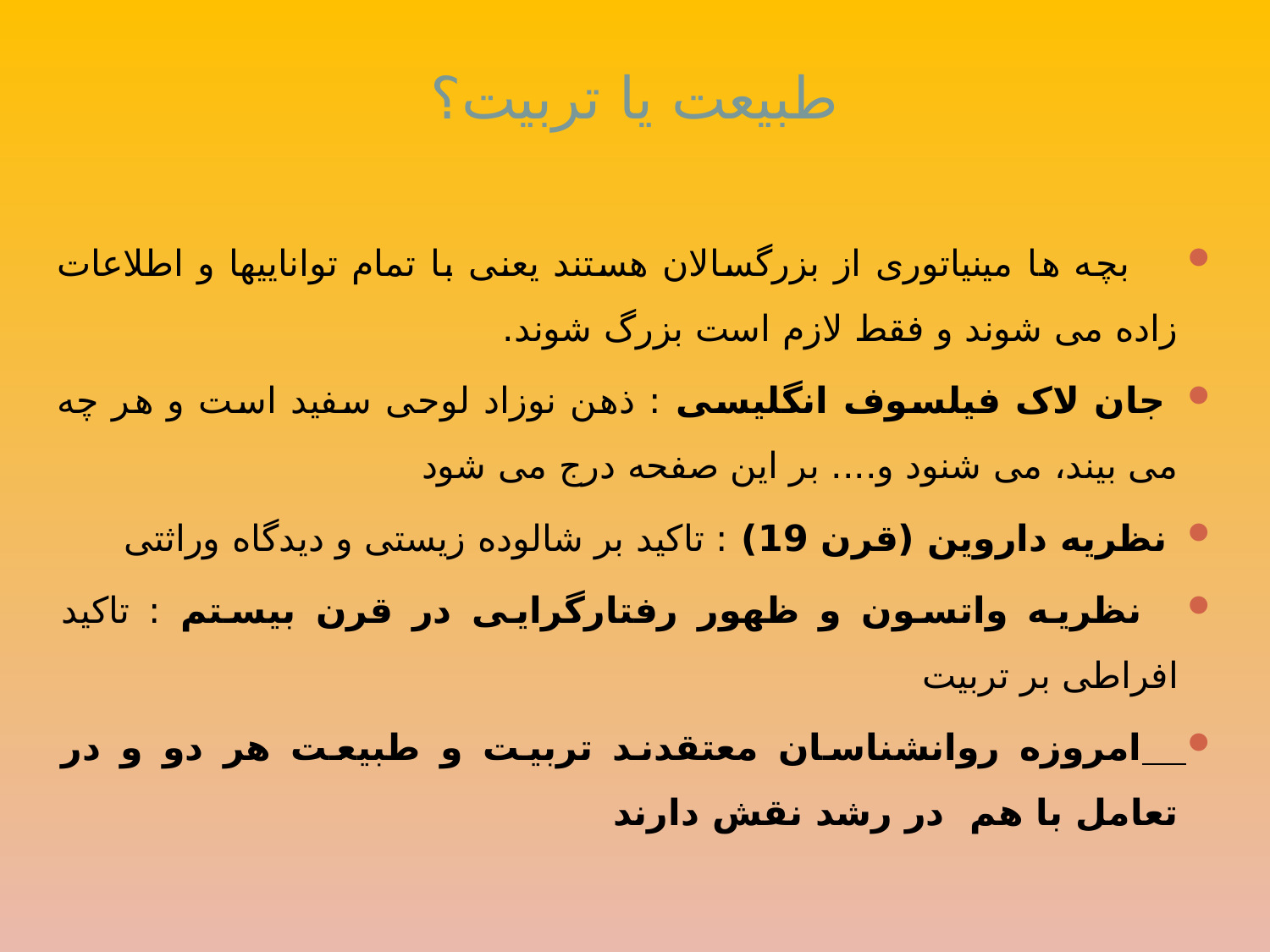

# طبیعت یا تربیت؟
    بچه ها مینیاتوری از بزرگسالان هستند یعنی با تمام تواناییها و اطلاعات زاده می شوند و فقط لازم است بزرگ شوند.
 جان لاک فیلسوف انگلیسی : ذهن نوزاد لوحی سفید است و هر چه می بیند، می شنود و.... بر این صفحه درج می شود
 نظریه داروین (قرن 19) : تاکید بر شالوده زیستی و دیدگاه وراثتی
  نظریه واتسون و ظهور رفتارگرایی در قرن بیستم : تاکید افراطی بر تربیت
  امروزه روانشناسان معتقدند تربیت و طبیعت هر دو و در تعامل با هم  در رشد نقش دارند